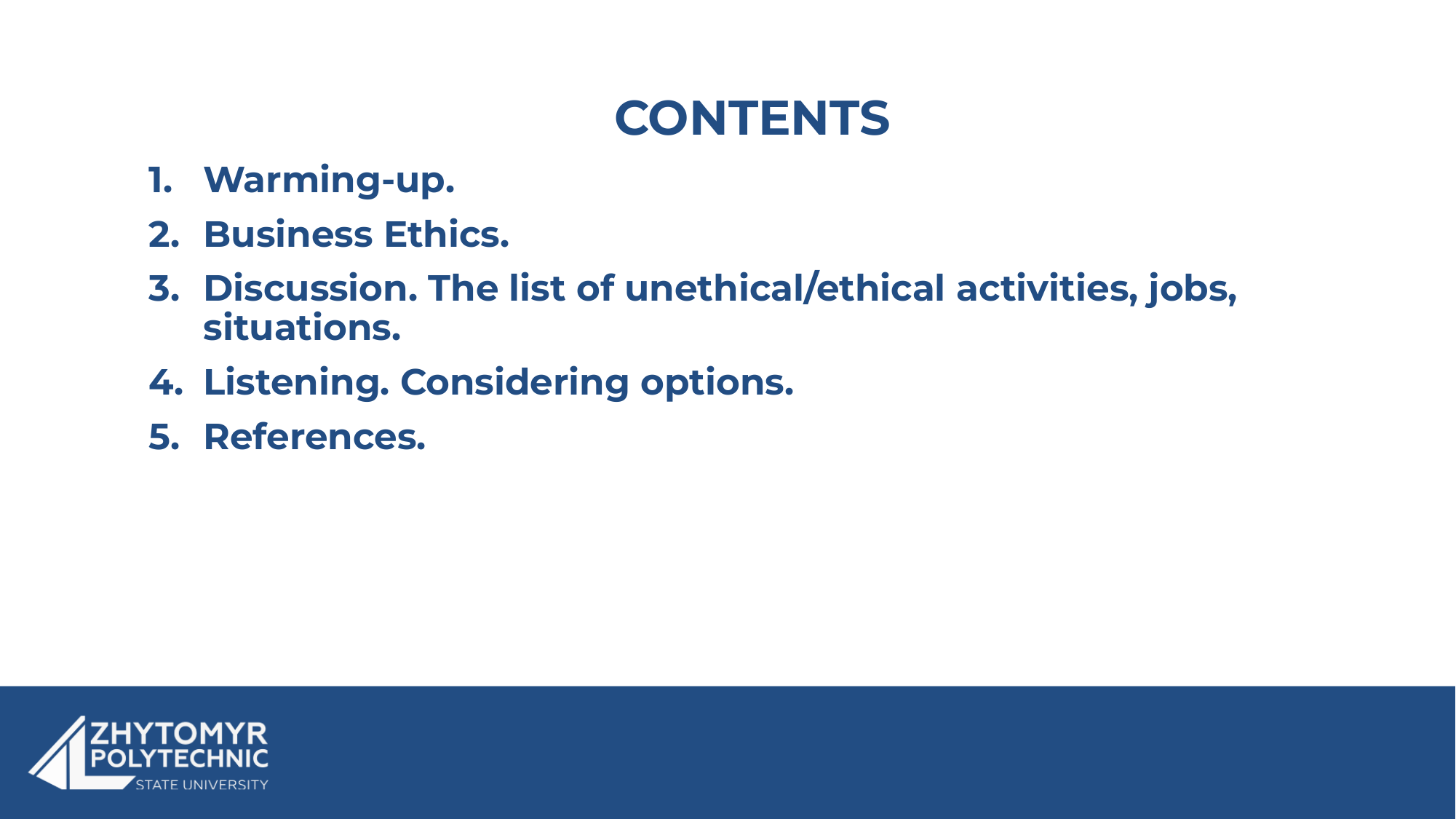

CONTENTS
Warming-up.
Business Ethics.
Discussion. The list of unethical/ethical activities, jobs,       situations.
Listening. Considering options.
References.